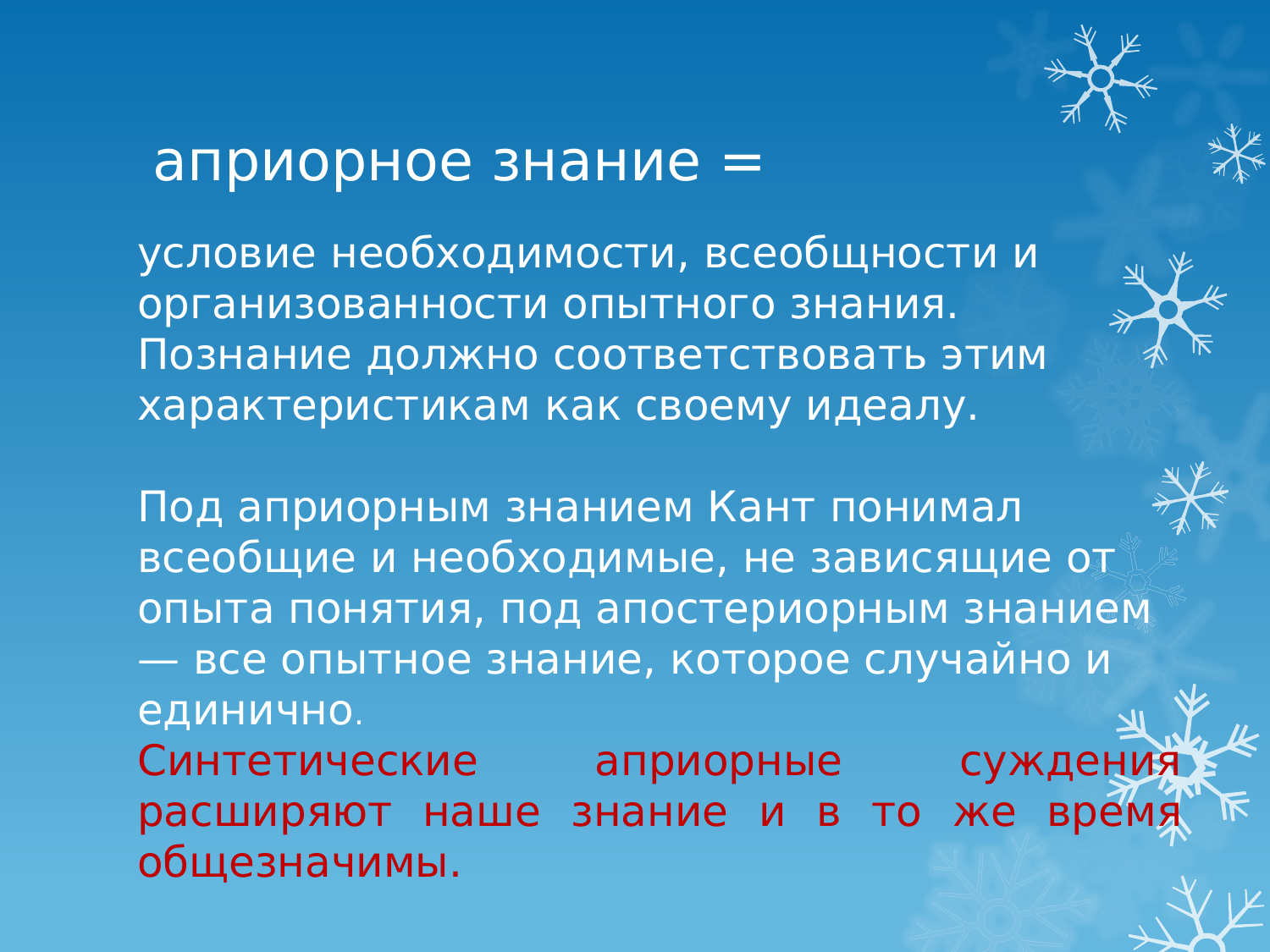

# априорное знание =
условие необходимости, всеобщности и организованности опытного знания. Познание должно соответствовать этим характеристикам как своему идеалу.

Под априорным знанием Кант понимал всеобщие и необходимые, не зависящие от опыта понятия, под апостериорным знанием — все опытное знание, которое случайно и единично.
Синтетические априорные суждения расширяют наше знание и в то же время общезначимы.